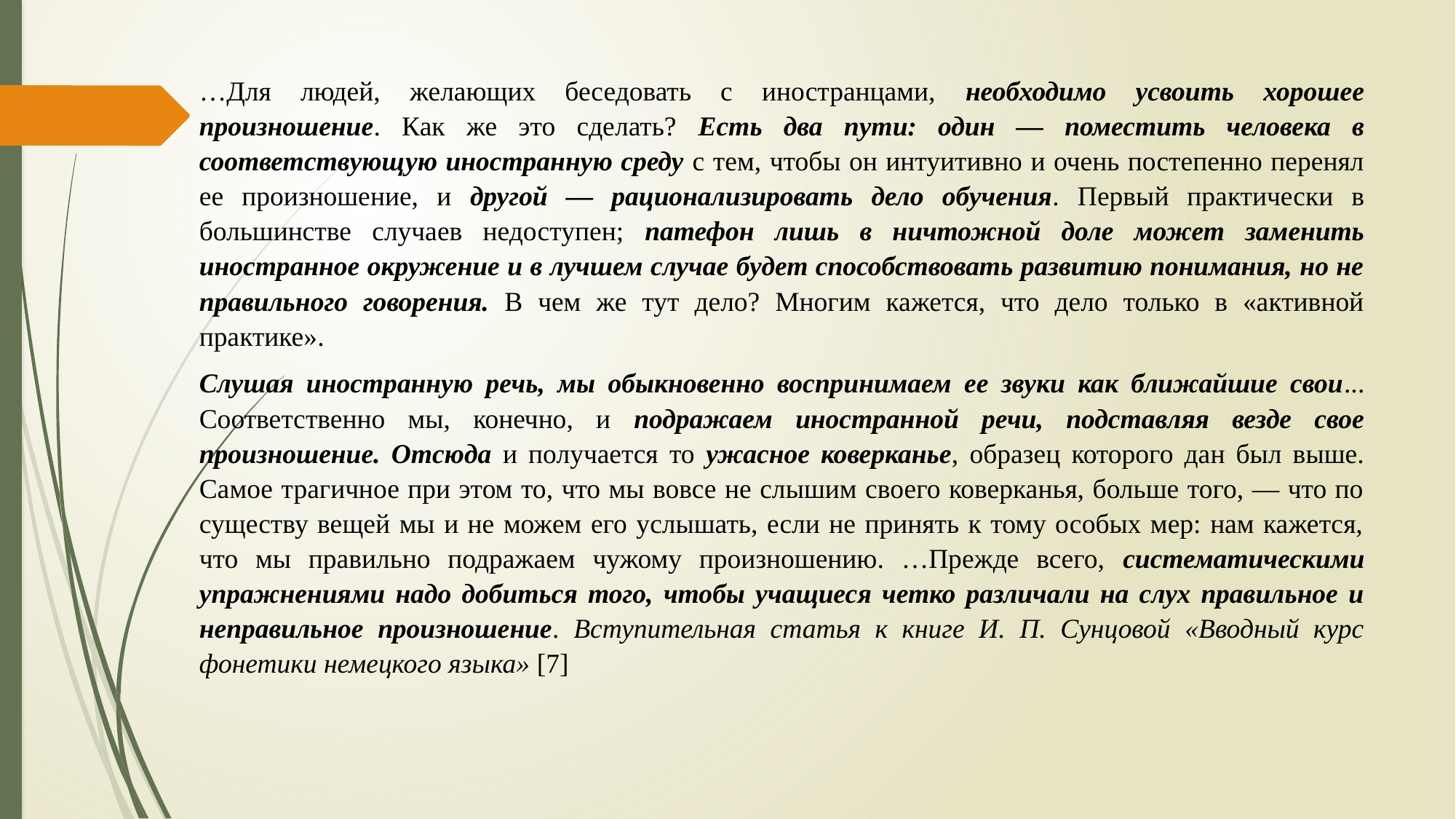

…Для людей, желающих беседовать с иностранцами, необходимо усвоить хорошее произношение. Как же это сделать? Есть два пути: один — поместить человека в соответствующую иностранную среду с тем, чтобы он интуитивно и очень постепенно перенял ее произношение, и другой — рационализировать дело обучения. Первый практически в большинстве случаев недоступен; патефон лишь в ничтожной доле может заменить иностранное окружение и в лучшем случае будет способствовать развитию понимания, но не правильного говорения. В чем же тут дело? Многим кажется, что дело только в «активной практике».
Слушая иностранную речь, мы обыкновенно воспринимаем ее звуки как ближайшие свои... Соответственно мы, конечно, и подражаем иностранной речи, подставляя везде свое произношение. Отсюда и получается то ужасное коверканье, образец которого дан был выше. Самое трагичное при этом то, что мы вовсе не слышим своего коверканья, больше того, — что по существу вещей мы и не можем его услышать, если не принять к тому особых мер: нам кажется, что мы правильно подражаем чужому произношению. …Прежде всего, систематическими упражнениями надо добиться того, чтобы учащиеся четко различали на слух правильное и неправильное произношение. Вступительная статья к книге И. П. Сунцовой «Вводный курс фонетики немецкого языка» [7]